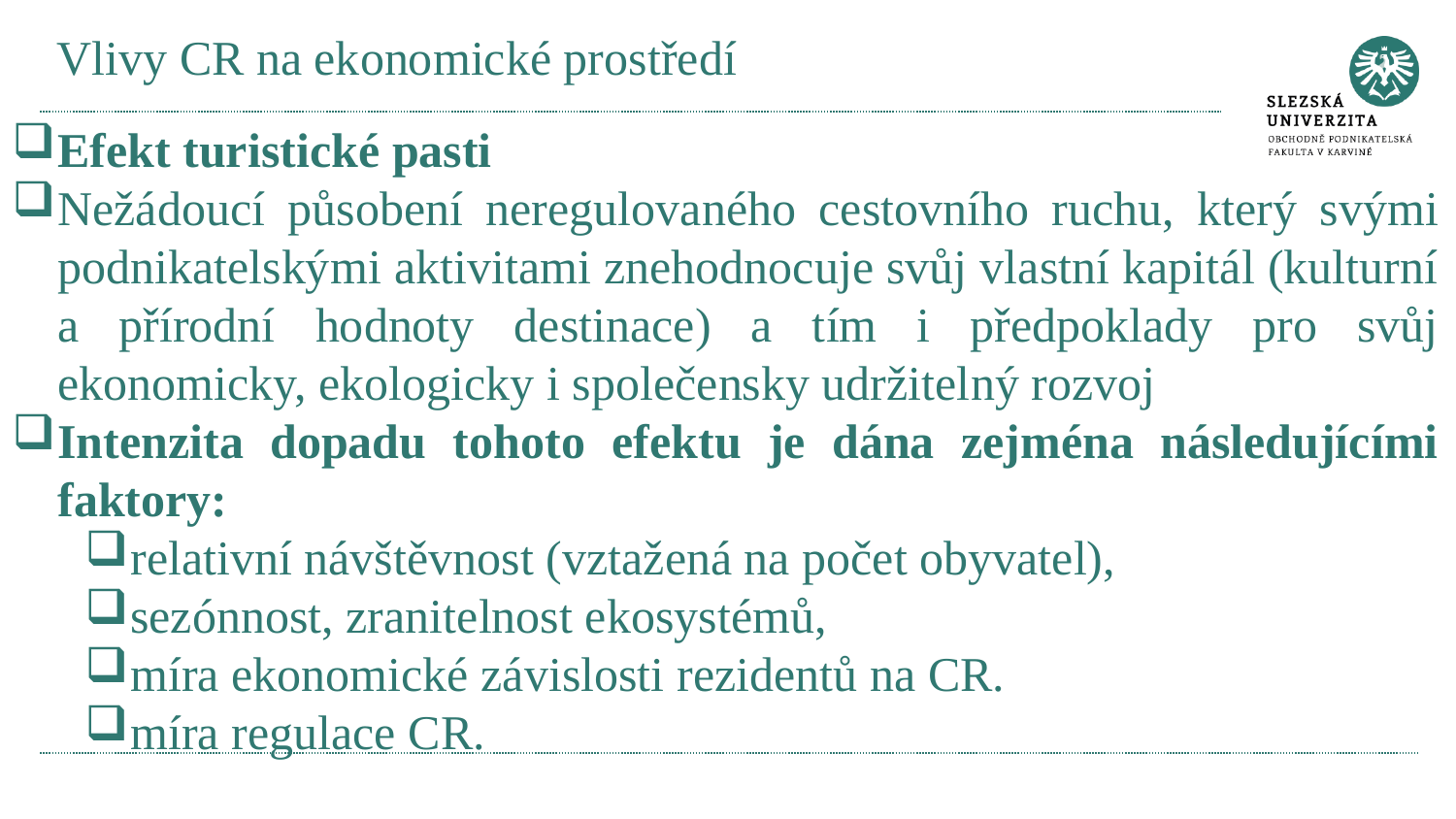

# Vlivy CR na ekonomické prostředí
Efekt turistické pasti
Nežádoucí působení neregulovaného cestovního ruchu, který svými podnikatelskými aktivitami znehodnocuje svůj vlastní kapitál (kulturní a přírodní hodnoty destinace) a tím i předpoklady pro svůj ekonomicky, ekologicky i společensky udržitelný rozvoj
Intenzita dopadu tohoto efektu je dána zejména následujícími faktory:
relativní návštěvnost (vztažená na počet obyvatel),
sezónnost, zranitelnost ekosystémů,
míra ekonomické závislosti rezidentů na CR.
míra regulace CR.